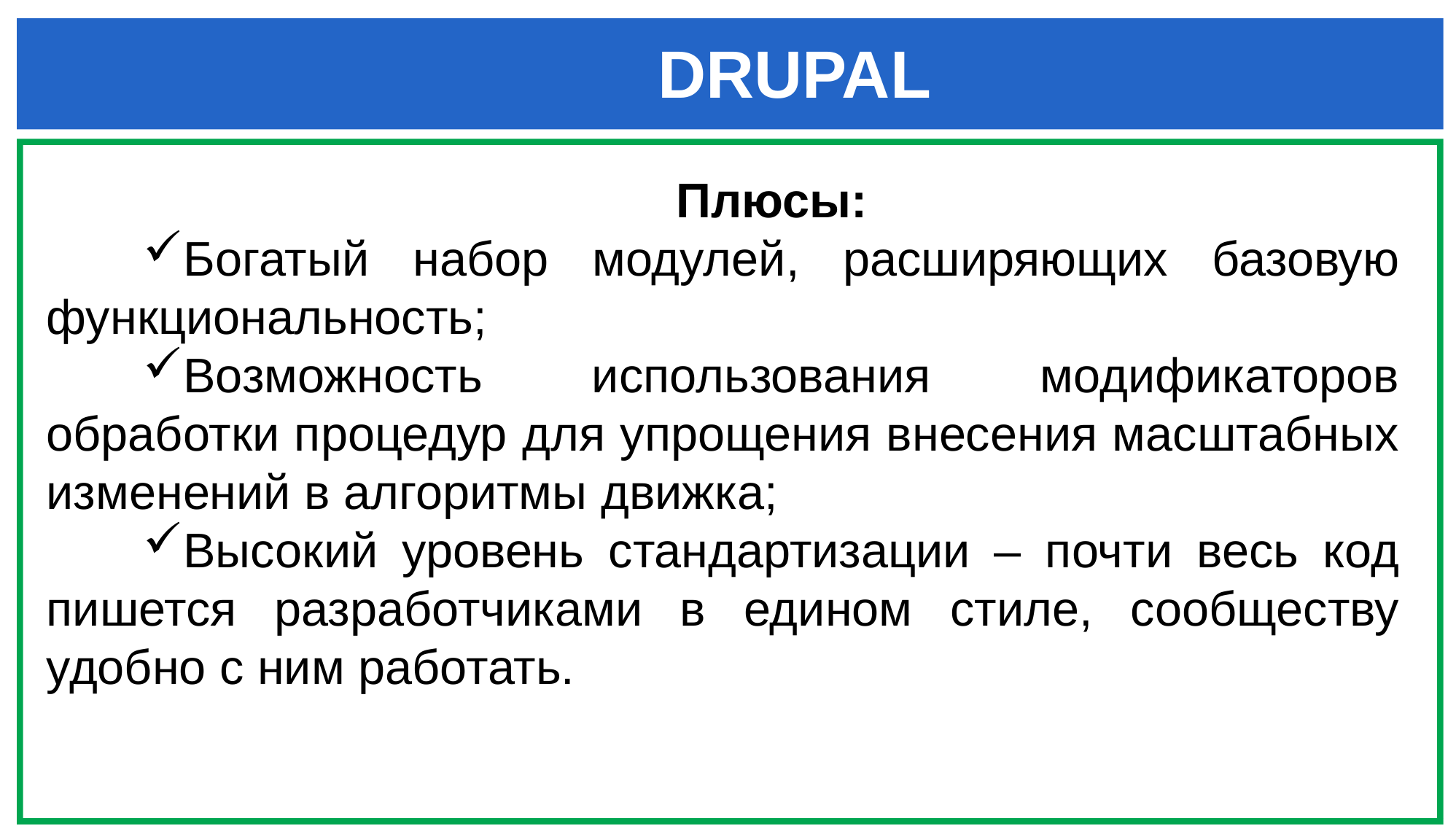

DRUPAL

Плюсы:
Богатый набор модулей, расширяющих базовую функциональность;
Возможность использования модификаторов обработки процедур для упрощения внесения масштабных изменений в алгоритмы движка;
Высокий уровень стандартизации – почти весь код пишется разработчиками в едином стиле, сообществу удобно с ним работать.